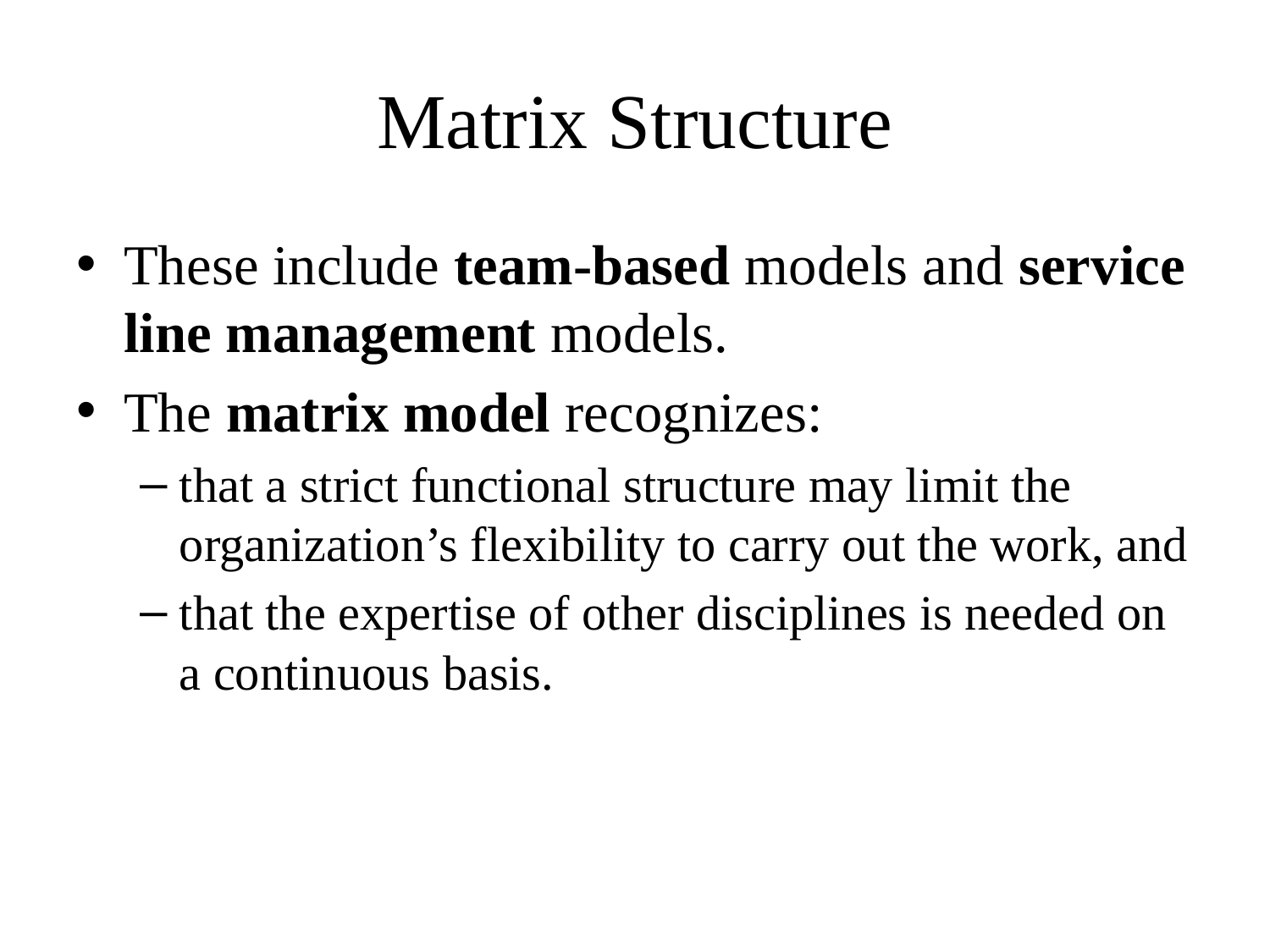

# Matrix Structure
These include team-based models and service line management models.
The matrix model recognizes:
that a strict functional structure may limit the organization’s flexibility to carry out the work, and
that the expertise of other disciplines is needed on a continuous basis.